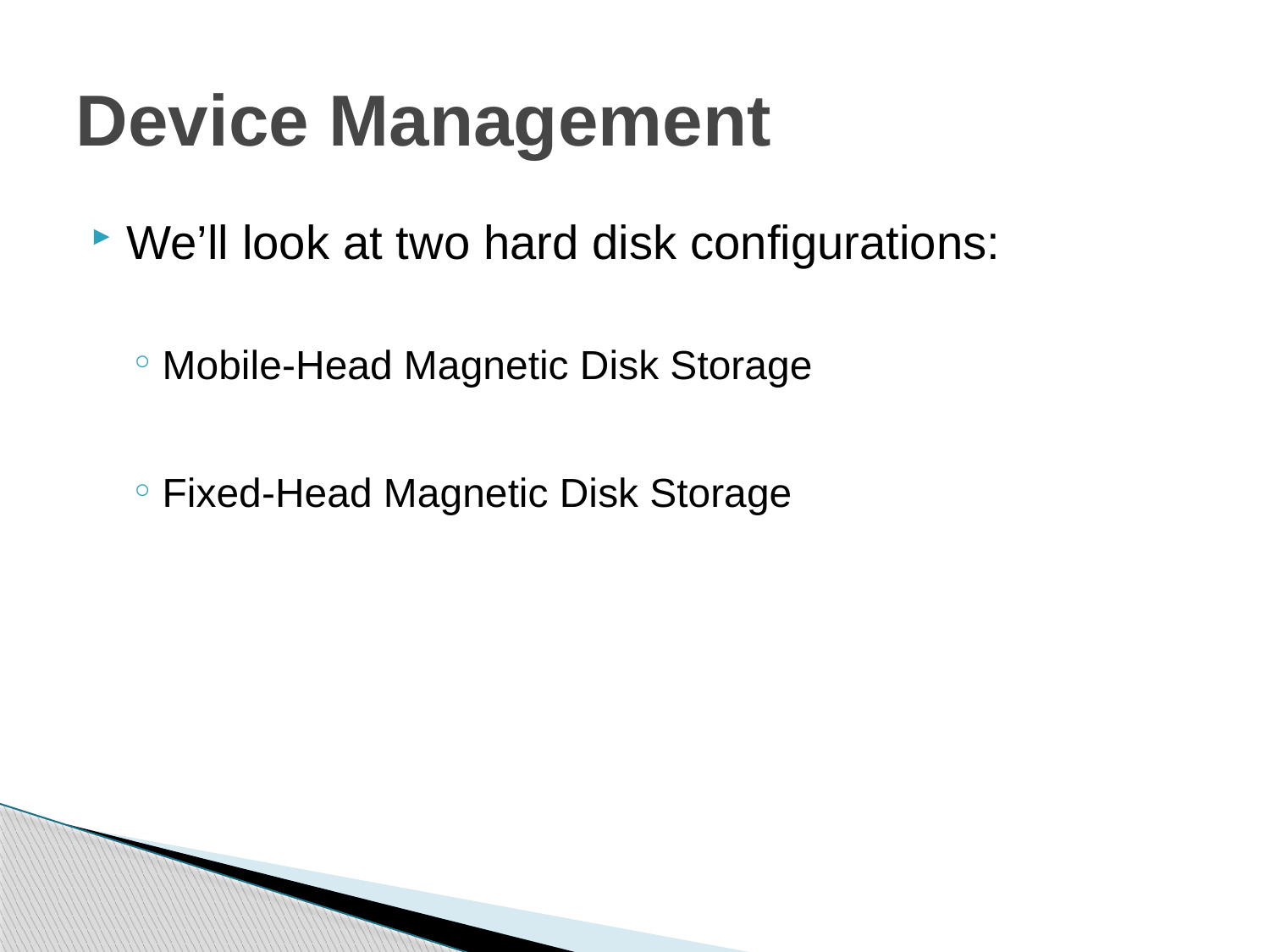

# Device Management
We’ll look at two hard disk configurations:

Mobile-Head Magnetic Disk Storage

Fixed-Head Magnetic Disk Storage